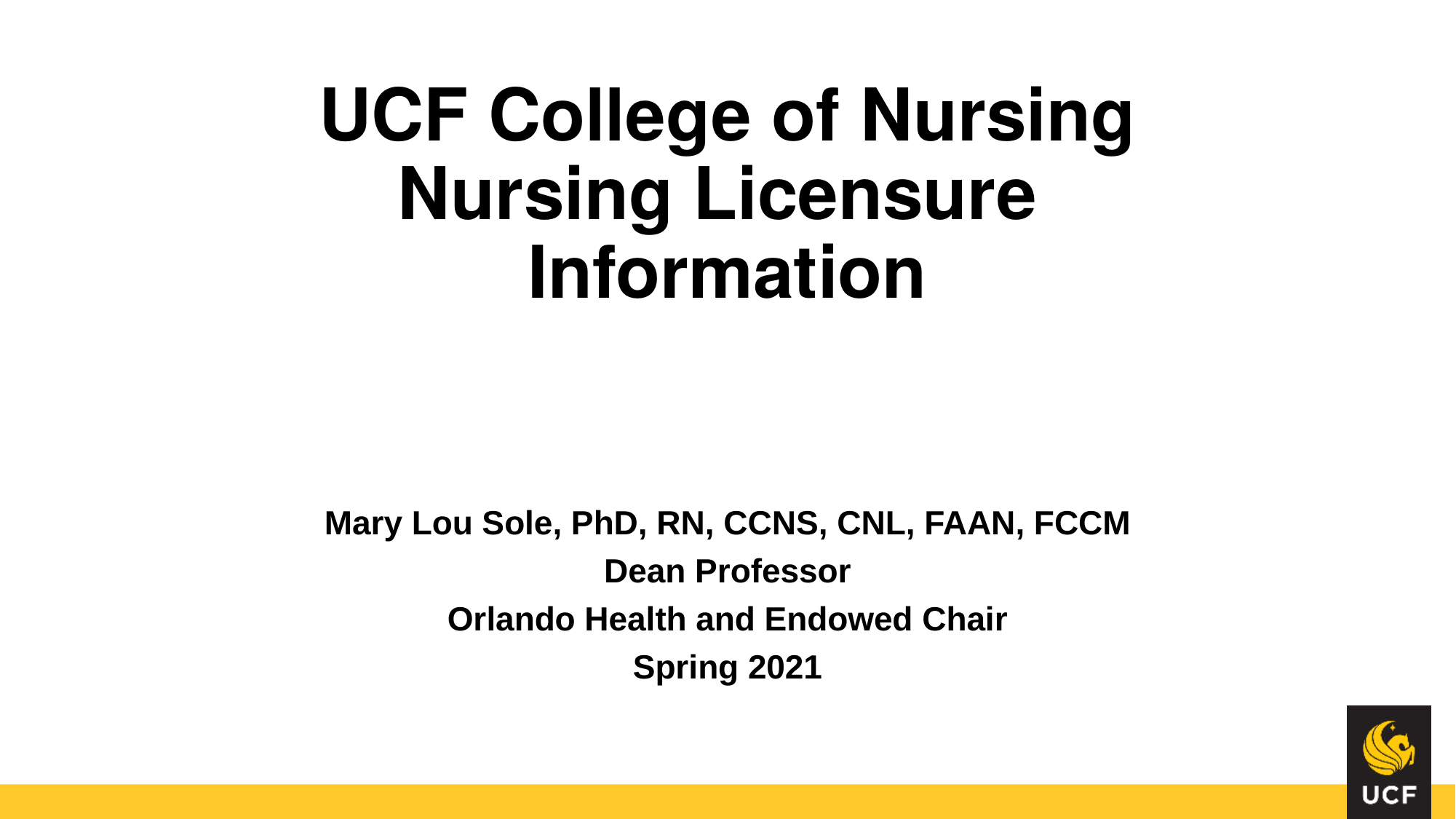

# UCF College of Nursing Nursing Licensure Information
Mary Lou Sole, PhD, RN, CCNS, CNL, FAAN, FCCM
Dean Professor
Orlando Health and Endowed Chair
Spring 2021